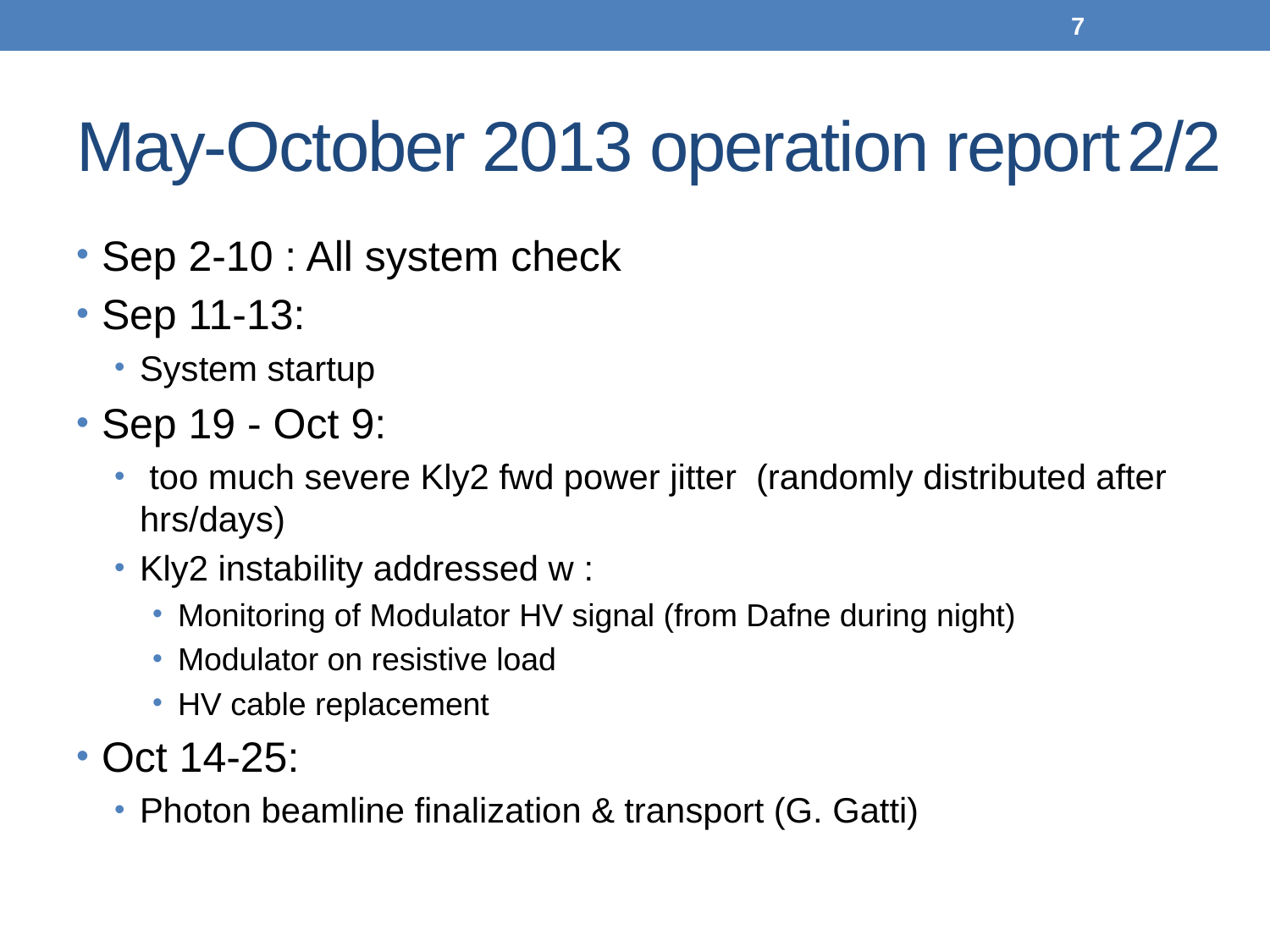

7
# May-October 2013 operation report	2/2
Sep 2-10 : All system check
Sep 11-13:
System startup
Sep 19 - Oct 9:
 too much severe Kly2 fwd power jitter  (randomly distributed after hrs/days)
Kly2 instability addressed w :
Monitoring of Modulator HV signal (from Dafne during night)
Modulator on resistive load
HV cable replacement
Oct 14-25:
Photon beamline finalization & transport (G. Gatti)